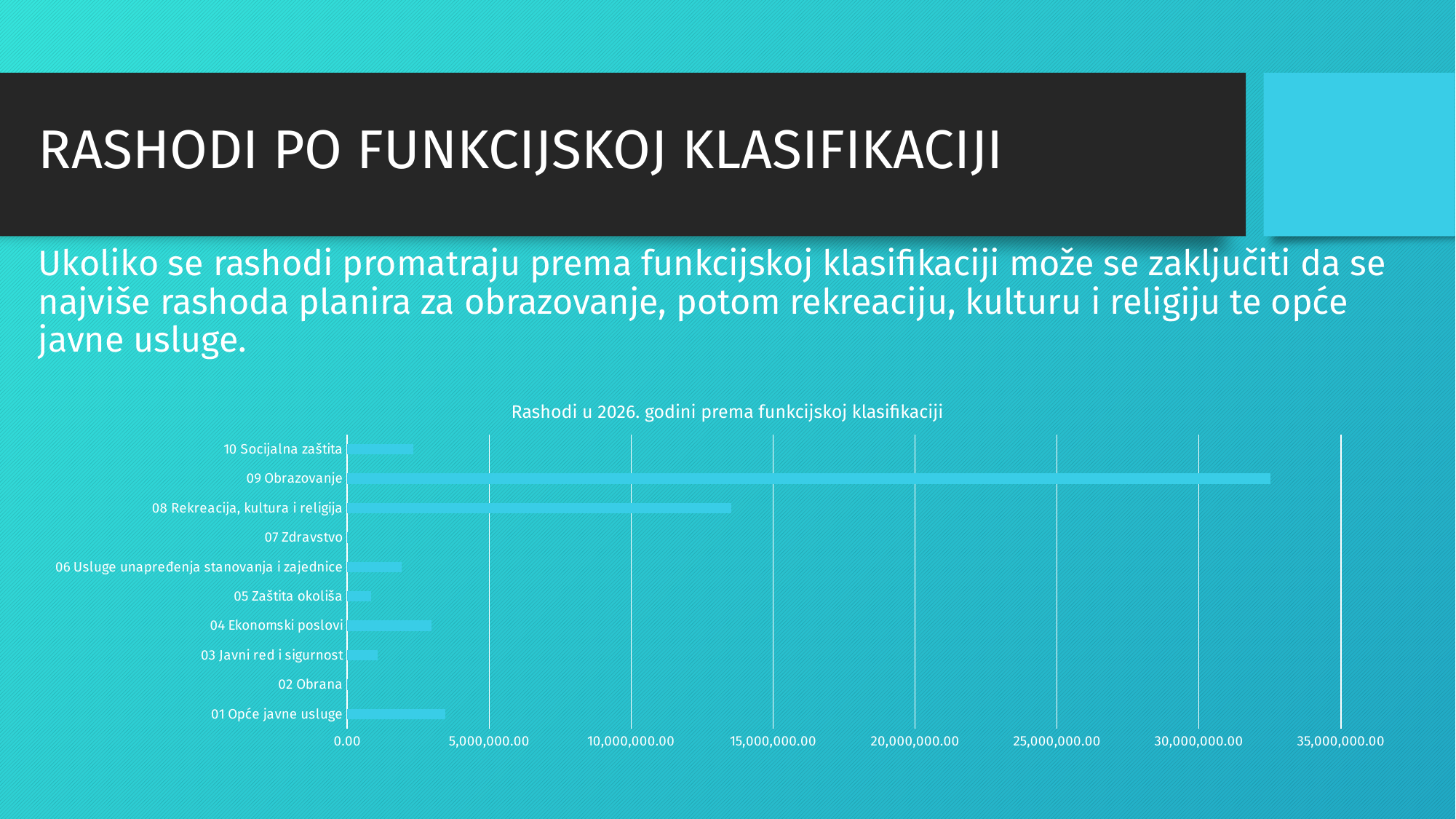

# RASHODI PO FUNKCIJSKOJ KLASIFIKACIJI
Ukoliko se rashodi promatraju prema funkcijskoj klasifikaciji može se zaključiti da se najviše rashoda planira za obrazovanje, potom rekreaciju, kulturu i religiju te opće javne usluge.

Rashodi u 2026. godini prema funkcijskoj klasifikaciji

### Chart

| Category |  |
|---|---|
| 01 Opće javne usluge | 3466310.0 |
| 02 Obrana | 20050.0 |
| 03 Javni red i sigurnost | 1071006.0 |
| 04 Ekonomski poslovi | 2957450.0 |
| 05 Zaštita okoliša | 851600.0 |
| 06 Usluge unapređenja stanovanja i zajednice | 1905380.0 |
| 07 Zdravstvo | 2000.0 |
| 08 Rekreacija, kultura i religija | 13538940.0 |
| 09 Obrazovanje | 32516280.0 |
| 10 Socijalna zaštita | 2324314.0 |